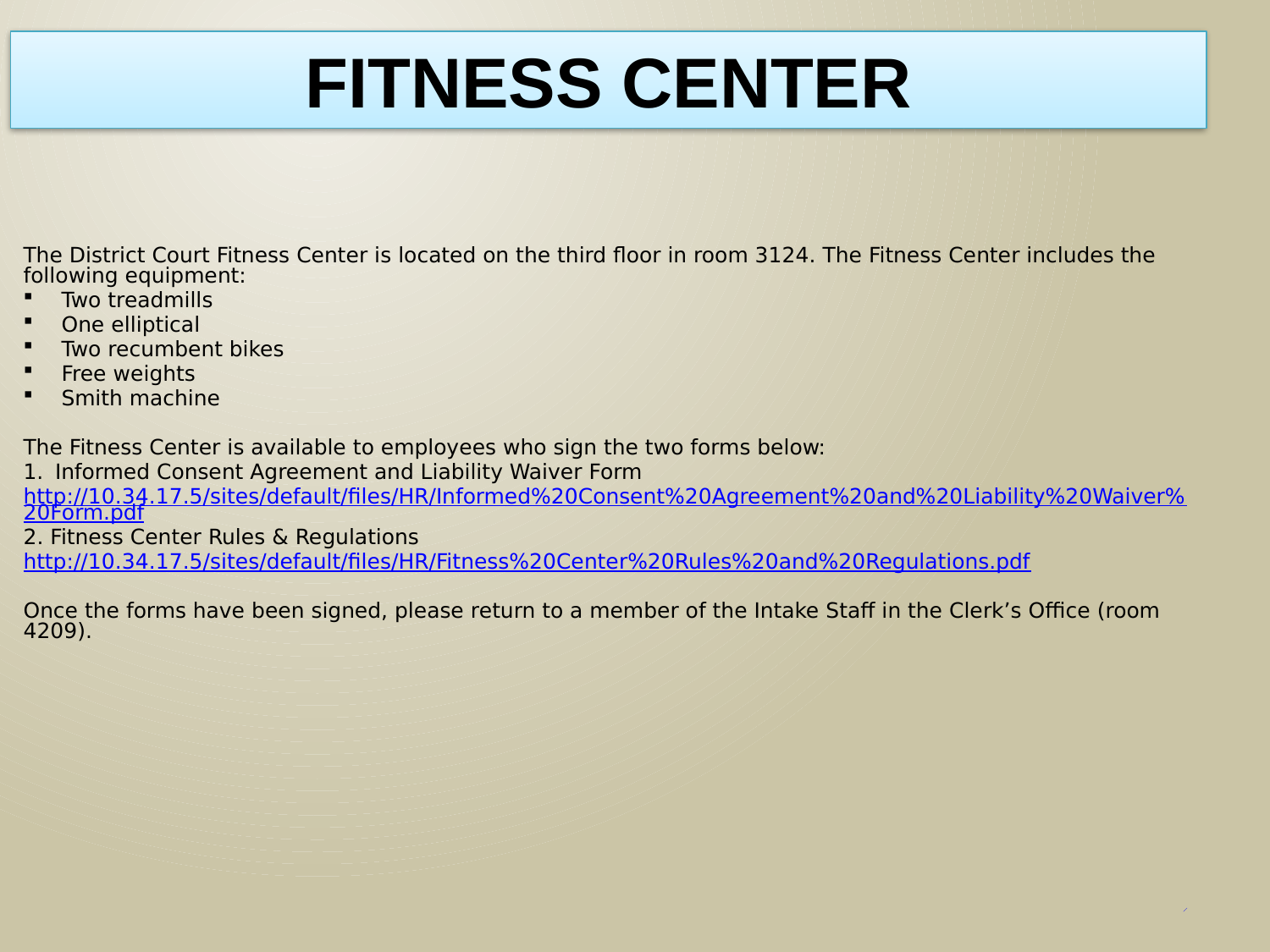

FITNESS CENTER

The District Court Fitness Center is located on the third floor in room 3124. The Fitness Center includes the following equipment:
Two treadmills
One elliptical
Two recumbent bikes
Free weights
Smith machine

The Fitness Center is available to employees who sign the two forms below:
Informed Consent Agreement and Liability Waiver Form
http://10.34.17.5/sites/default/files/HR/Informed%20Consent%20Agreement%20and%20Liability%20Waiver%20Form.pdf
2. Fitness Center Rules & Regulations
http://10.34.17.5/sites/default/files/HR/Fitness%20Center%20Rules%20and%20Regulations.pdf

Once the forms have been signed, please return to a member of the Intake Staff in the Clerk’s Office (room 4209).